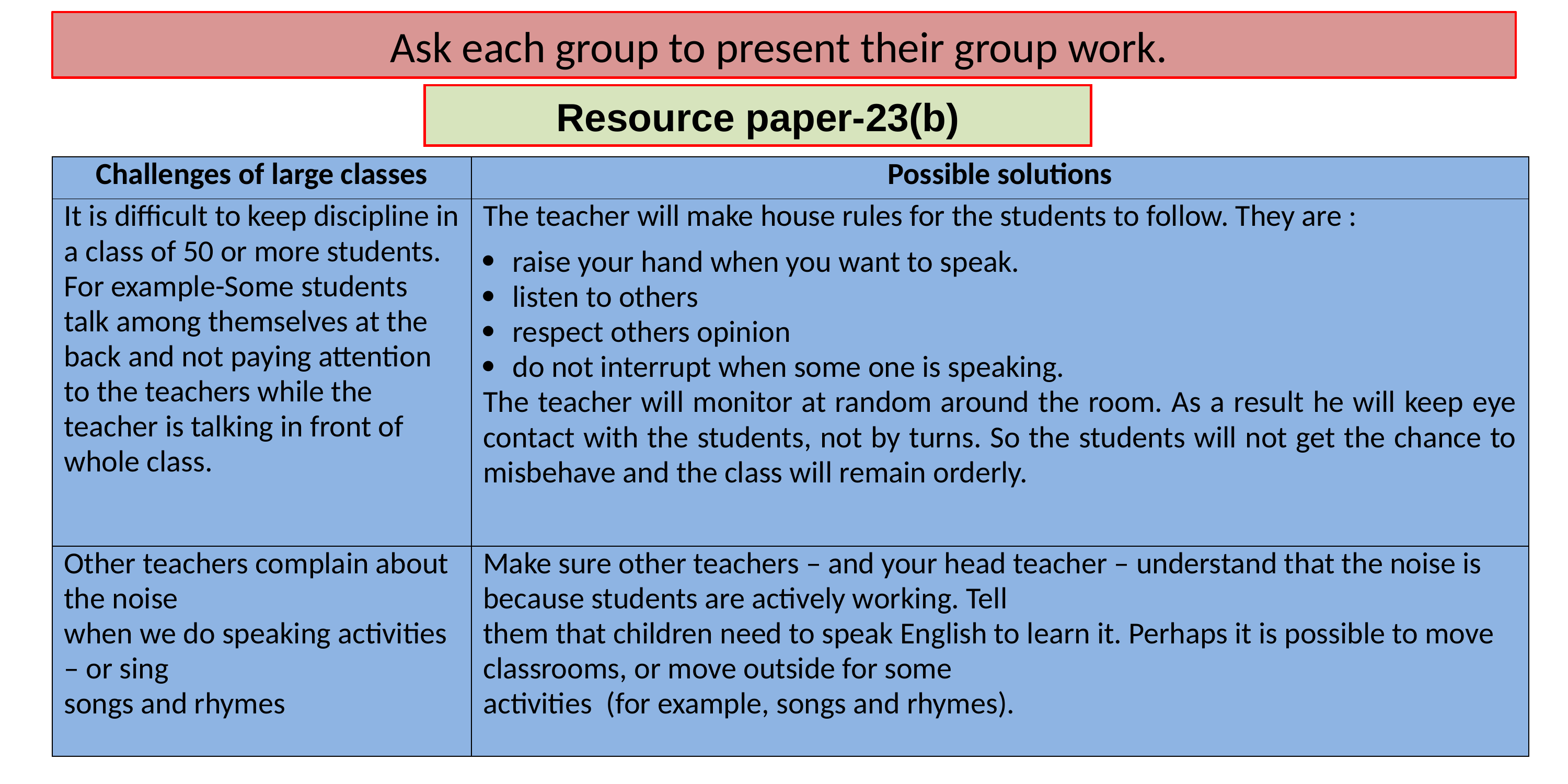

Ask each group to present their group work.
Resource paper-23(b)
| Challenges of large classes | Possible solutions |
| --- | --- |
| It is difficult to keep discipline in a class of 50 or more students. For example-Some students talk among themselves at the back and not paying attention to the teachers while the teacher is talking in front of whole class. | The teacher will make house rules for the students to follow. They are : raise your hand when you want to speak. listen to others respect others opinion do not interrupt when some one is speaking. The teacher will monitor at random around the room. As a result he will keep eye contact with the students, not by turns. So the students will not get the chance to misbehave and the class will remain orderly. |
| Other teachers complain about the noise when we do speaking activities – or sing songs and rhymes | Make sure other teachers – and your head teacher – understand that the noise is because students are actively working. Tell them that children need to speak English to learn it. Perhaps it is possible to move classrooms, or move outside for some activities (for example, songs and rhymes). |